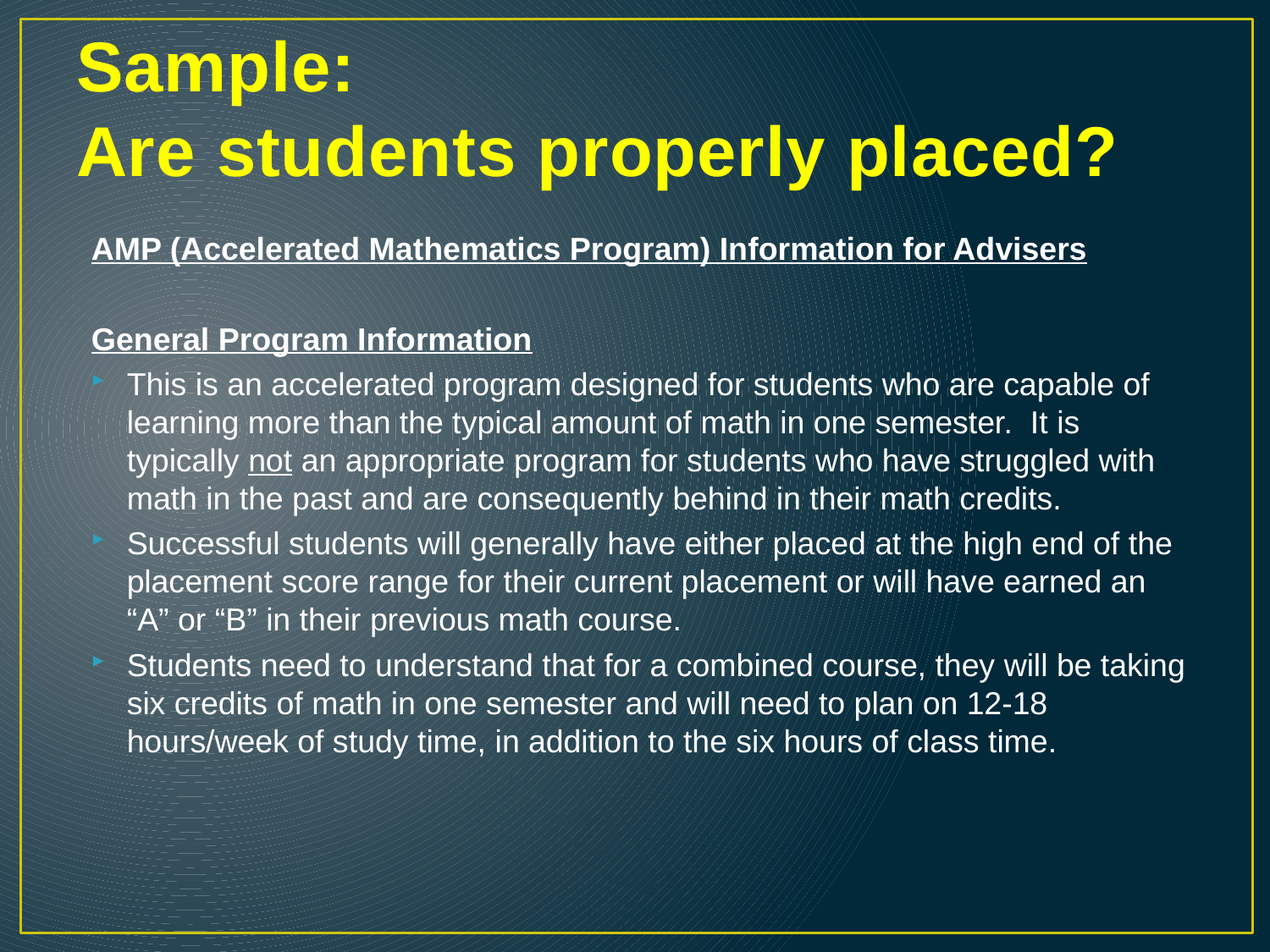

# Sample: Are students properly placed?
AMP (Accelerated Mathematics Program) Information for Advisers

General Program Information
This is an accelerated program designed for students who are capable of learning more than the typical amount of math in one semester.  It is typically not an appropriate program for students who have struggled with math in the past and are consequently behind in their math credits.
Successful students will generally have either placed at the high end of the placement score range for their current placement or will have earned an “A” or “B” in their previous math course.
Students need to understand that for a combined course, they will be taking six credits of math in one semester and will need to plan on 12-18 hours/week of study time, in addition to the six hours of class time.